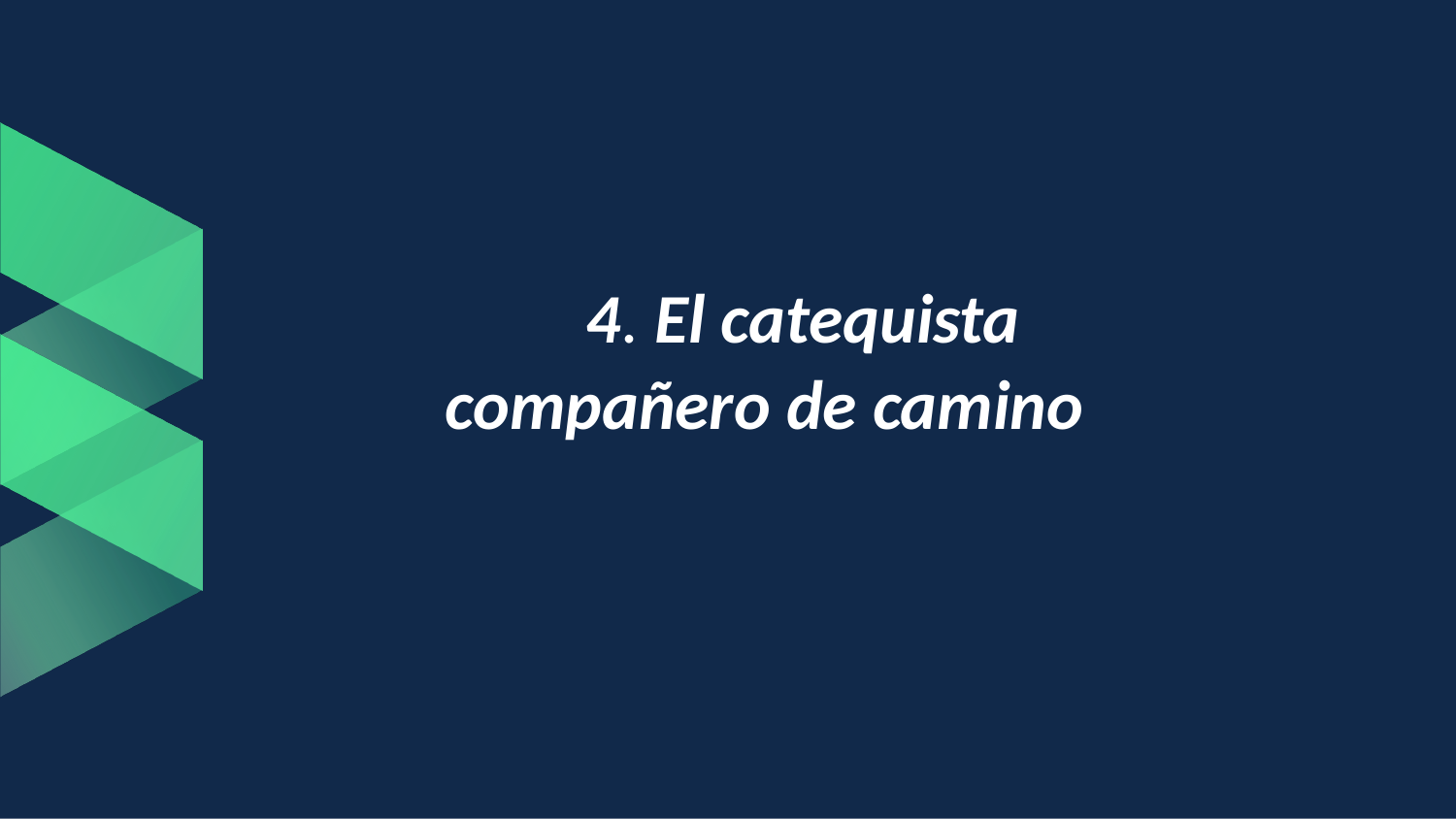

# 4. El catequista compañero de camino